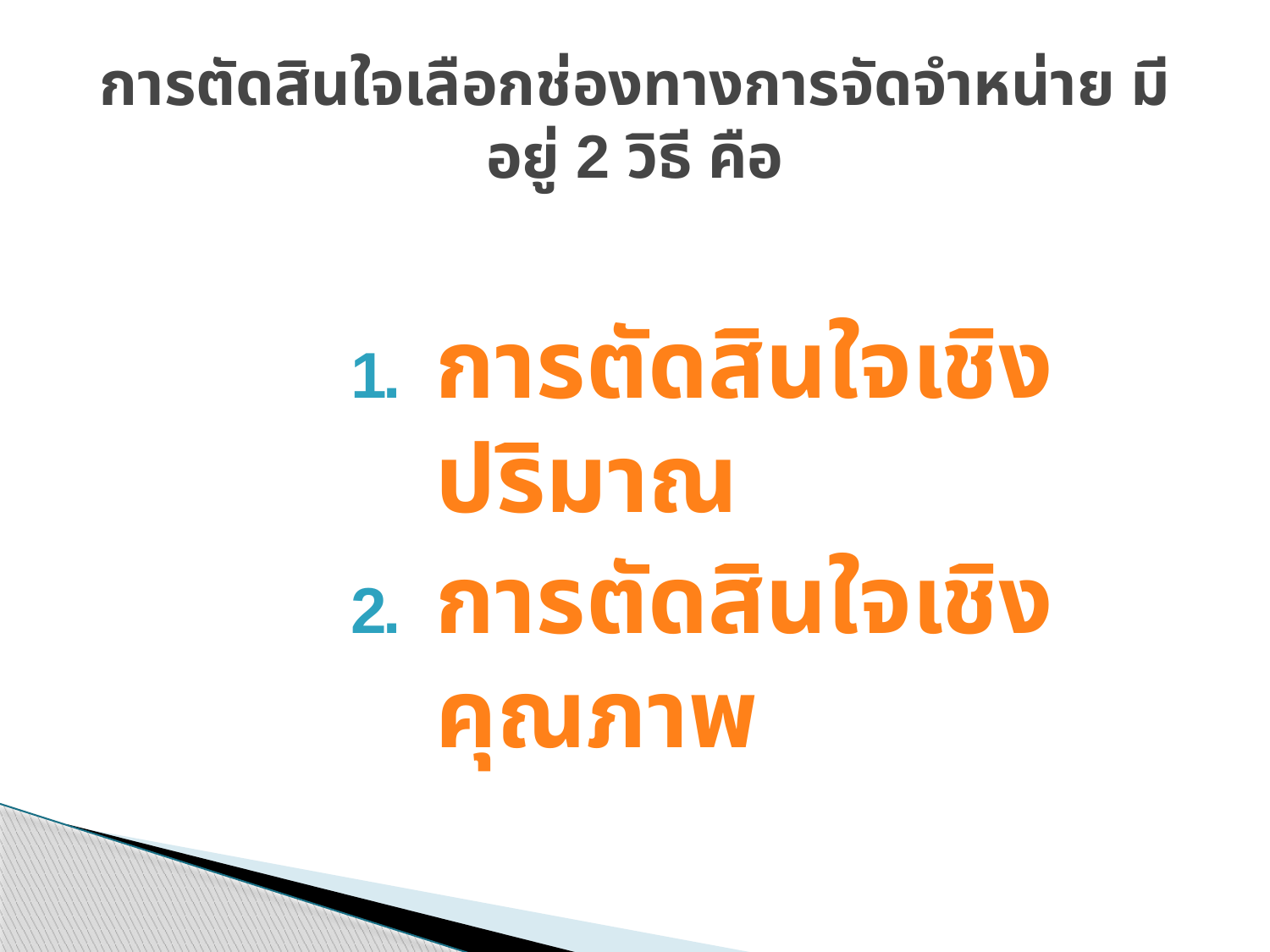

# การตัดสินใจเลือกช่องทางการจัดจำหน่าย มีอยู่ 2 วิธี คือ
การตัดสินใจเชิงปริมาณ
การตัดสินใจเชิงคุณภาพ